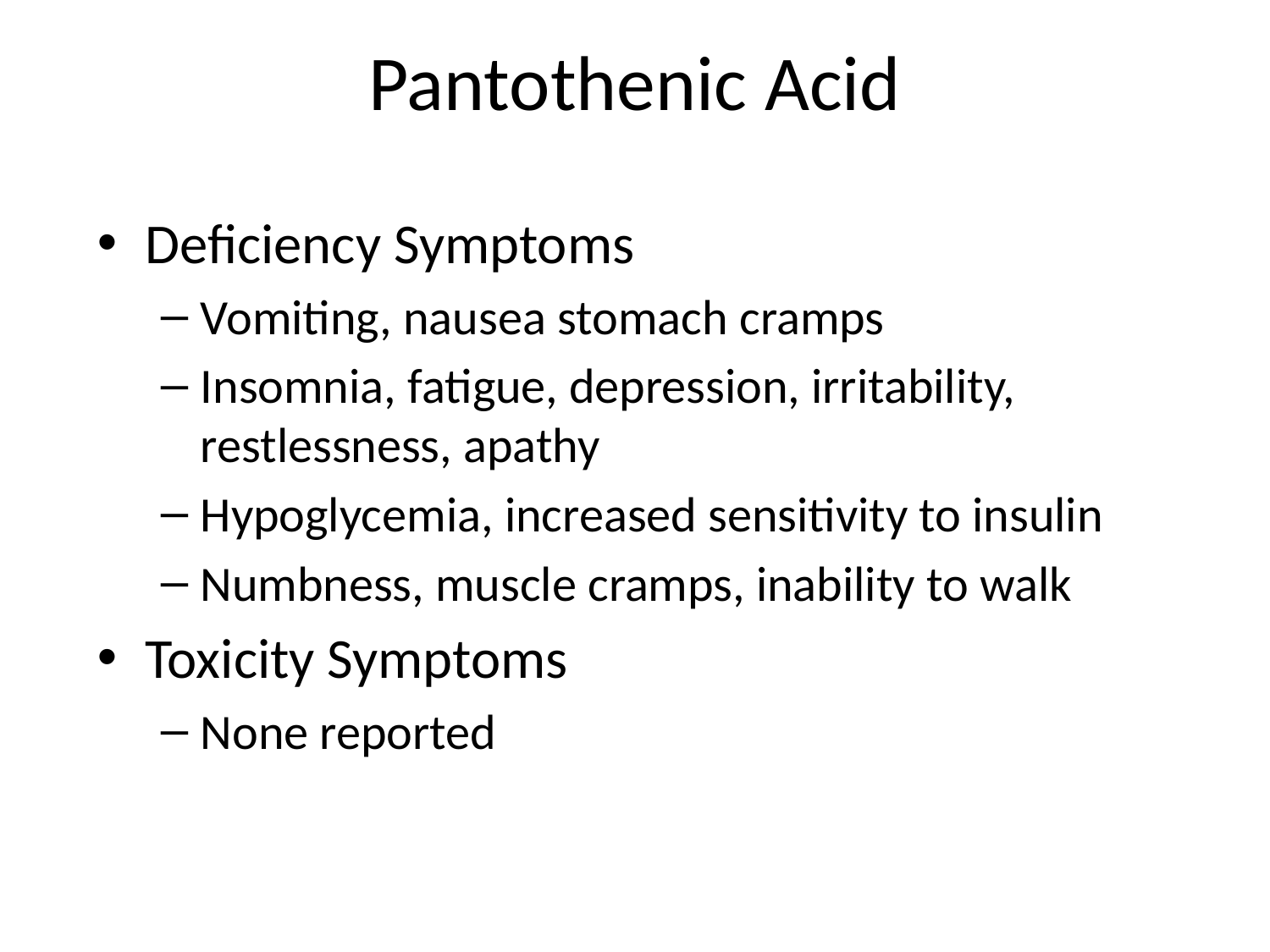

# Pantothenic Acid
Deficiency Symptoms
Vomiting, nausea stomach cramps
Insomnia, fatigue, depression, irritability, restlessness, apathy
Hypoglycemia, increased sensitivity to insulin
Numbness, muscle cramps, inability to walk
Toxicity Symptoms
None reported
21-Aug-19